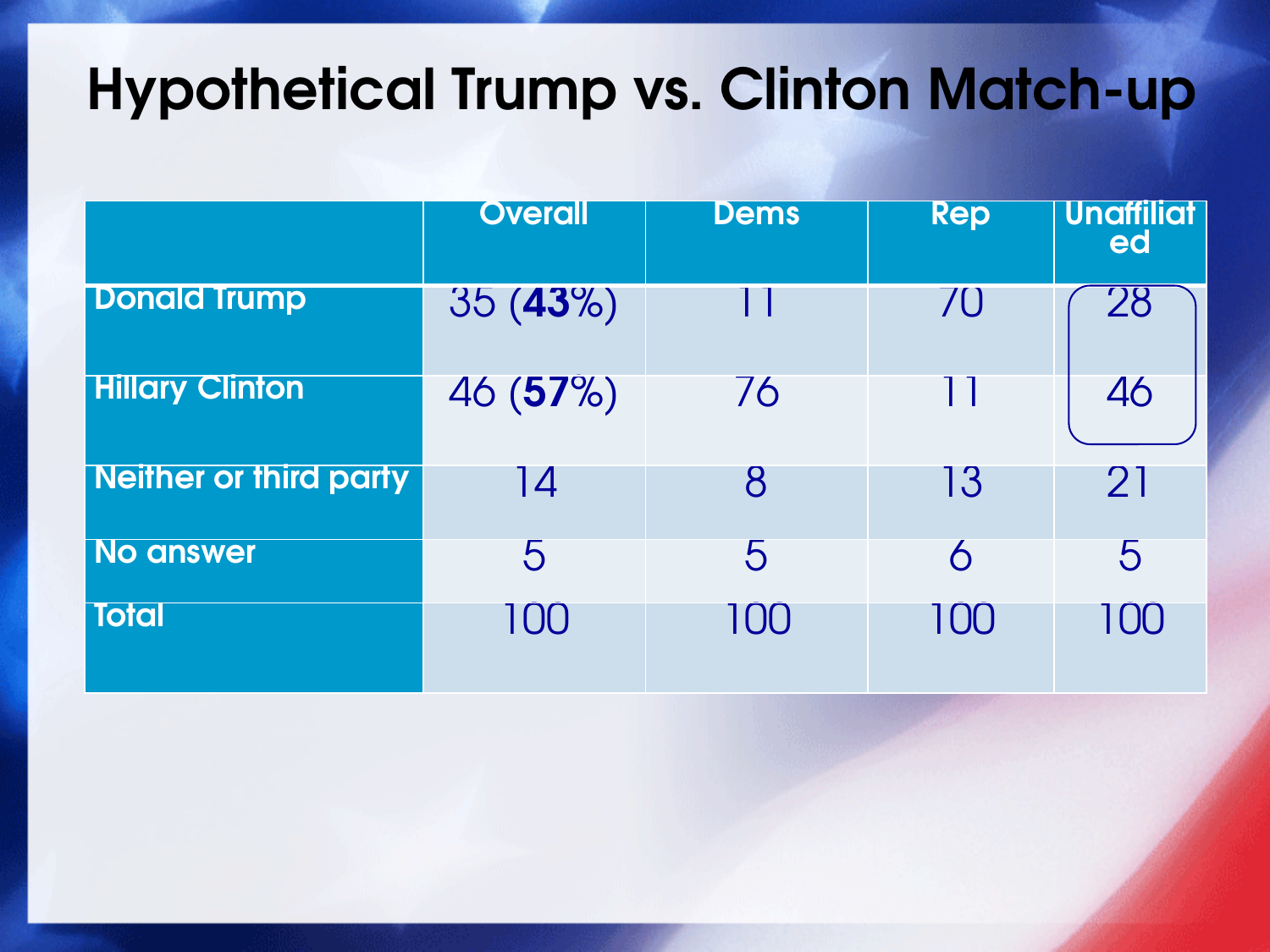

# Hypothetical Trump vs. Clinton Match-up
|  | Overall | Dems | Rep | Unaffiliated |
| --- | --- | --- | --- | --- |
| Donald Trump | 35 (43%) | 11 | 70 | 28 |
| Hillary Clinton | 46 (57%) | 76 | 11 | 46 |
| Neither or third party | 14 | 8 | 13 | 21 |
| No answer | 5 | 5 | 6 | 5 |
| Total | 100 | 100 | 100 | 100 |